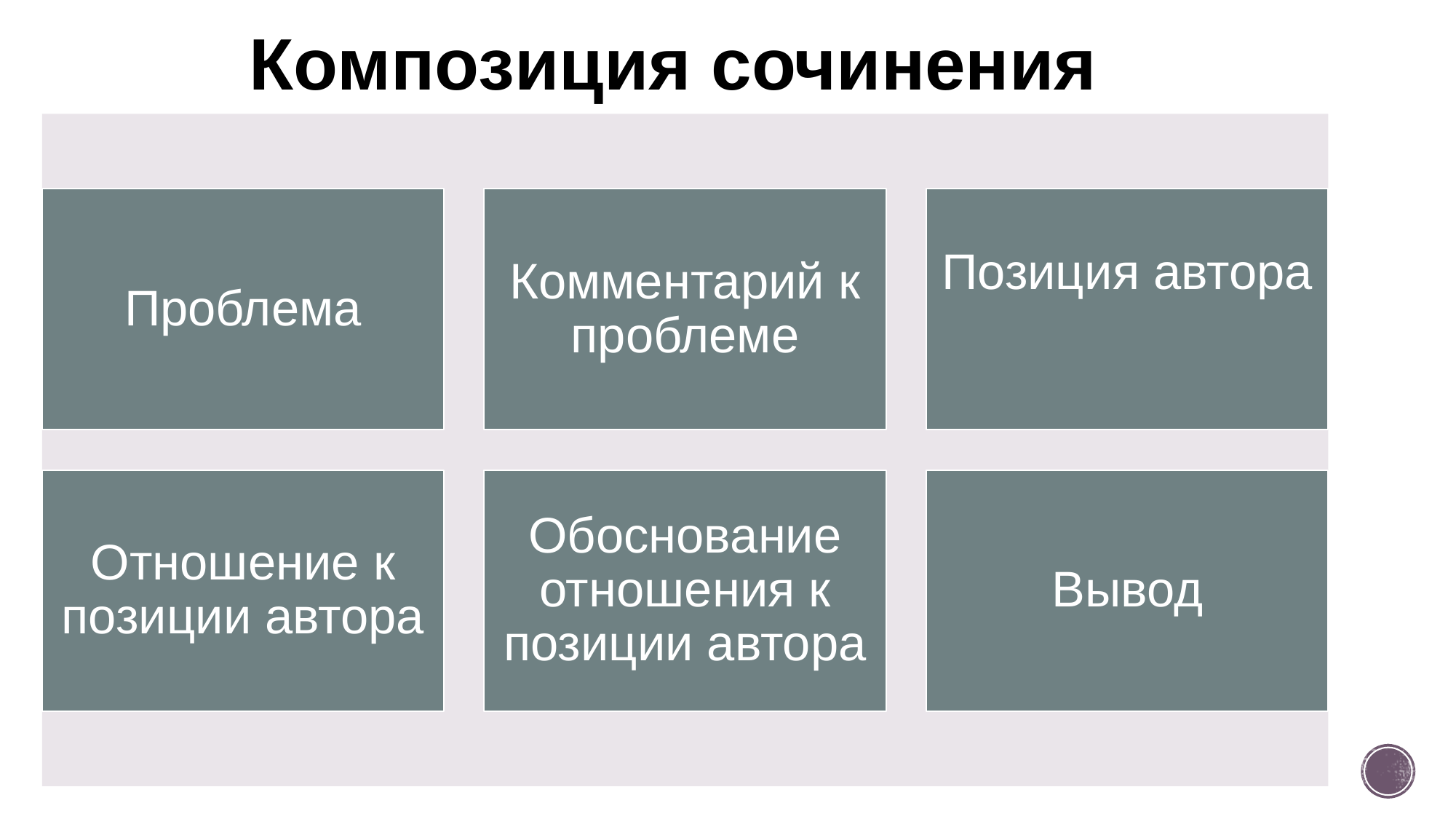

# Композиция сочинения
Проблема
Комментарий к проблеме
Позиция автора

Отношение к позиции автора
Обоснование отношения к позиции автора
Вывод